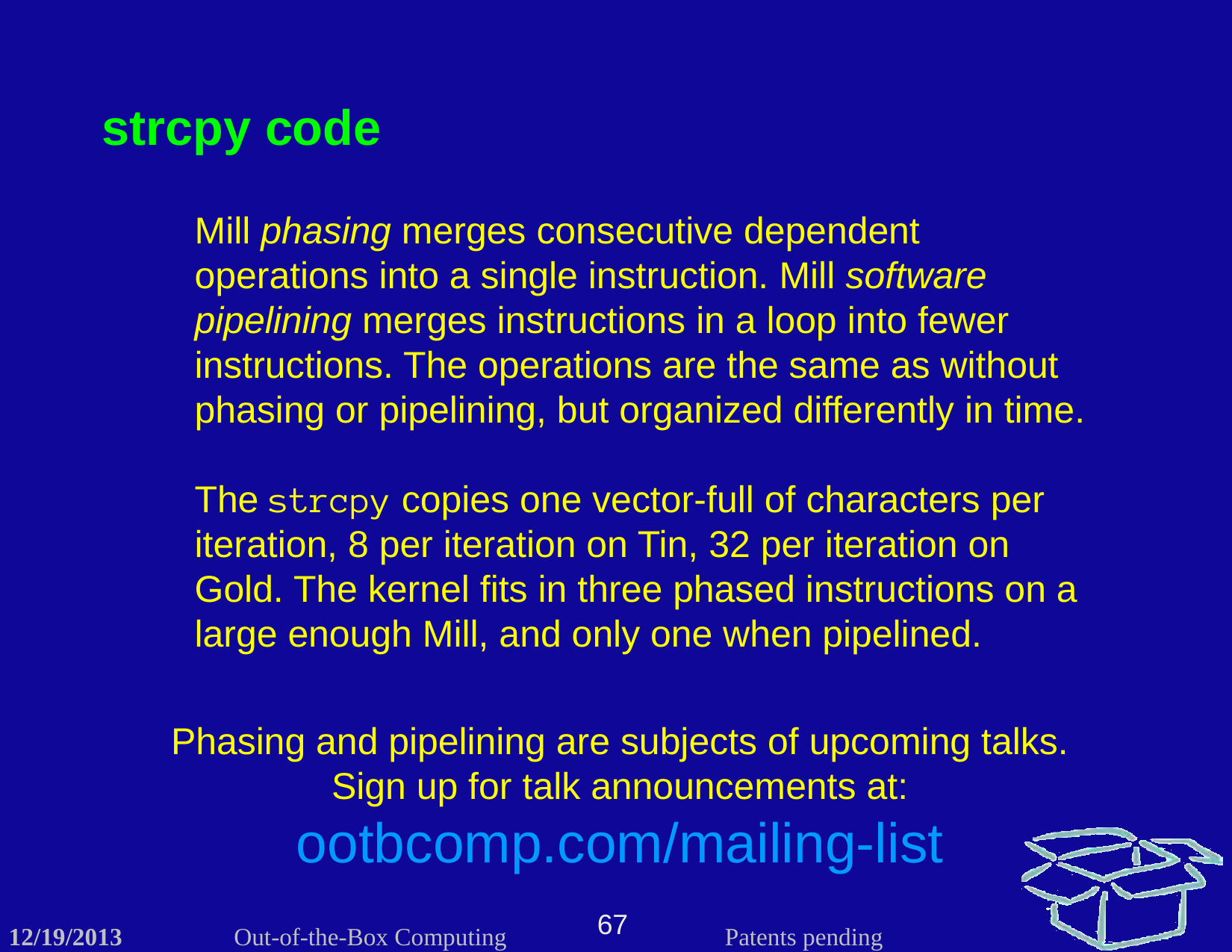

strcpy code
Mill phasing merges consecutive dependent operations into a single instruction. Mill software pipelining merges instructions in a loop into fewer instructions. The operations are the same as without phasing or pipelining, but organized differently in time.

The strcpy copies one vector-full of characters per iteration, 8 per iteration on Tin, 32 per iteration on Gold. The kernel fits in three phased instructions on a large enough Mill, and only one when pipelined.
Phasing and pipelining are subjects of upcoming talks.
Sign up for talk announcements at:
ootbcomp.com/mailing-list